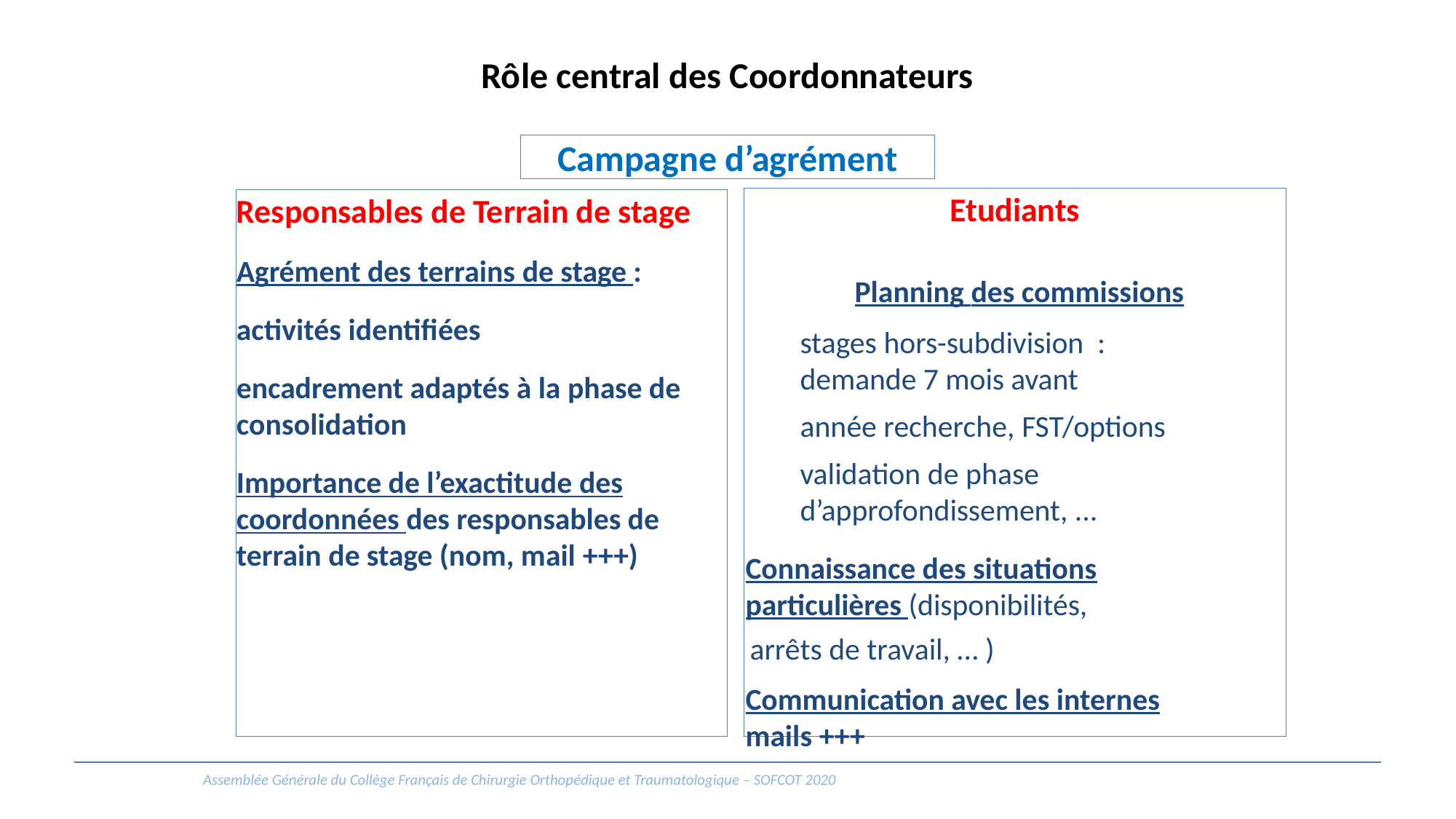

Rôle central des Coordonnateurs

# Campagne d’agrément
Etudiants
	Planning des commissions
stages hors-subdivision  : demande 7 mois avant
année recherche, FST/options
validation de phase  d’approfondissement, ...
Connaissance des situations particulières (disponibilités,
arrêts de travail, … )
Communication avec les internes mails +++

Responsables de Terrain de stage
Agrément des terrains de stage :
activités identifiées
encadrement adaptés à la phase de consolidation
Importance de l’exactitude des coordonnées des responsables de terrain de stage (nom, mail +++)